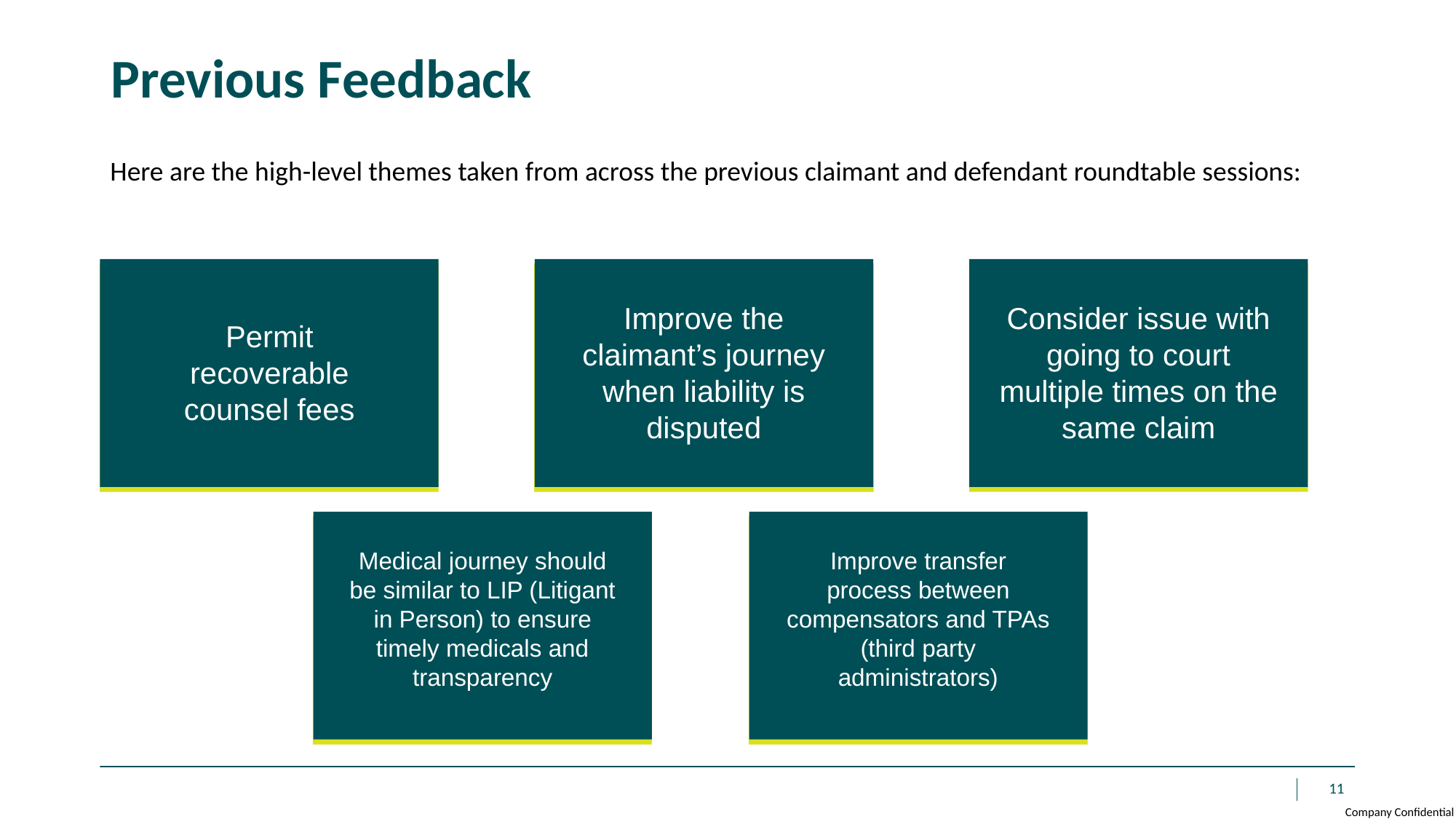

# Previous Feedback
Here are the high-level themes taken from across the previous claimant and defendant roundtable sessions:

Improve the claimant’s journey when liability is disputed

Consider issue with going to court multiple times on the same claim

Permit recoverable counsel fees

Improve transfer process between compensators and TPAs (third party administrators)

Medical journey should be similar to LIP (Litigant in Person) to ensure timely medicals and transparency
11